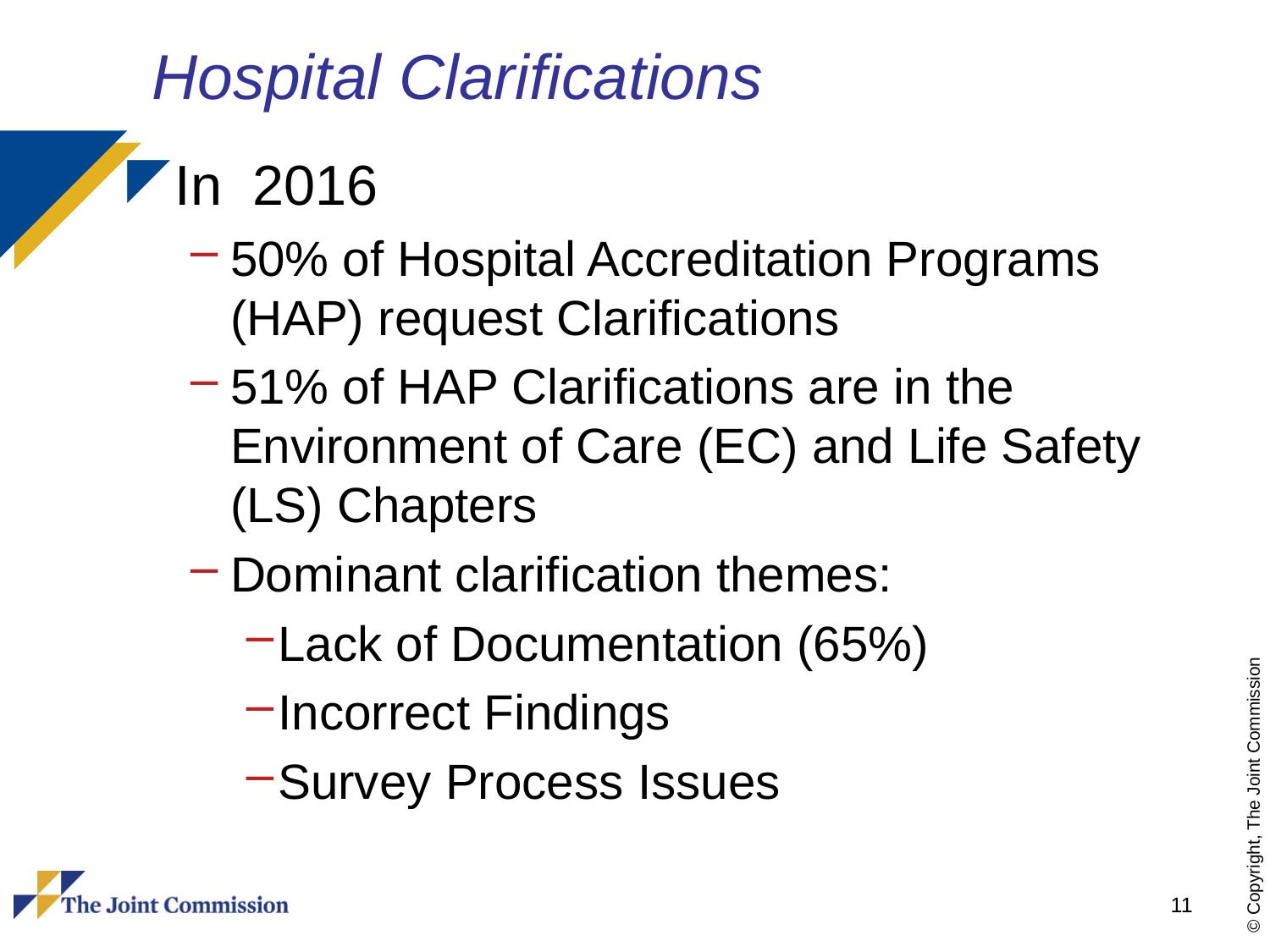

# Hospital Clarifications
In  2016
50% of Hospital Accreditation Programs (HAP) request Clarifications
51% of HAP Clarifications are in the Environment of Care (EC) and Life Safety (LS) Chapters
Dominant clarification themes:
Lack of Documentation (65%)
Incorrect Findings
Survey Process Issues